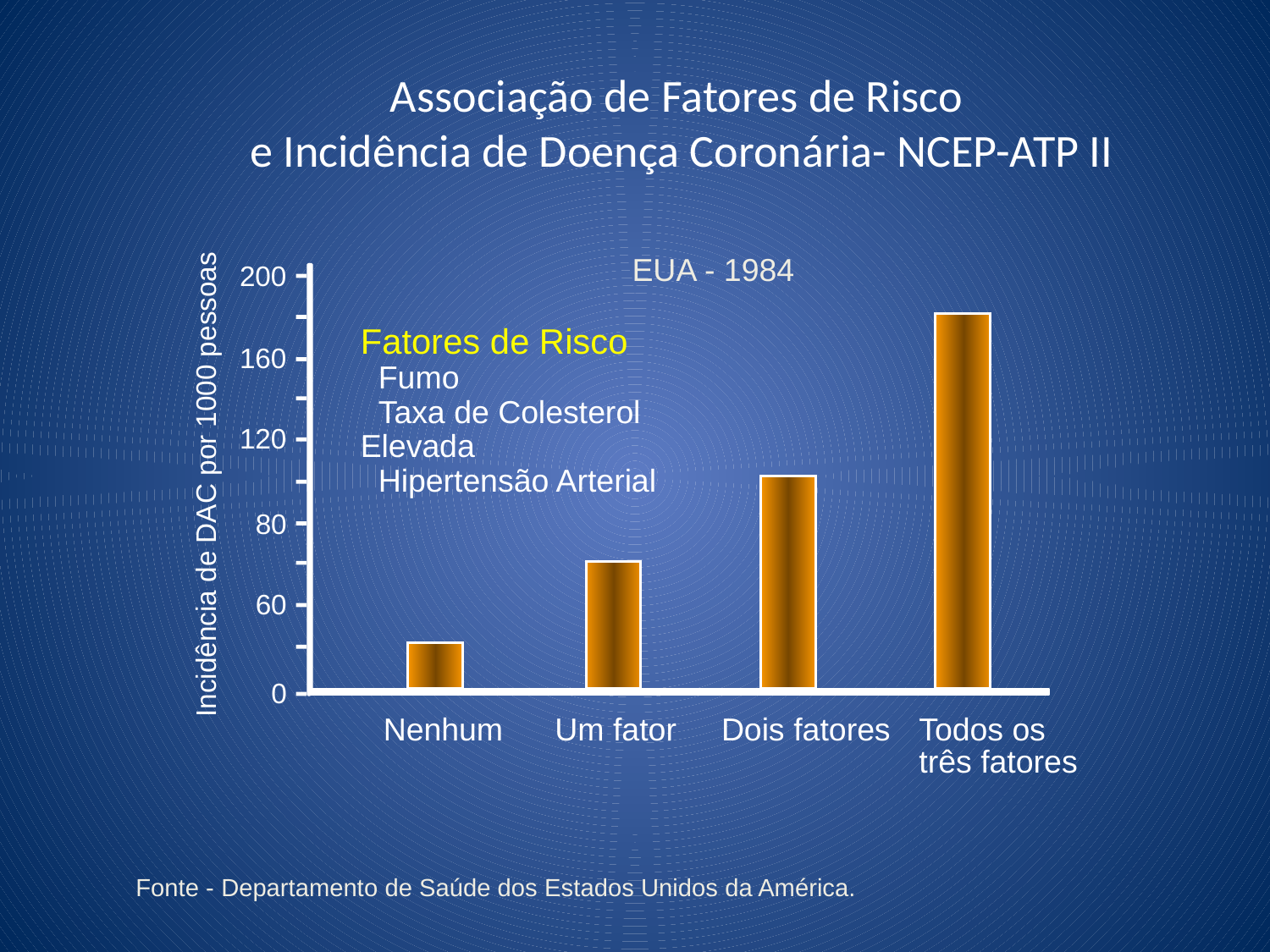

# Associação de Fatores de Risco e Incidência de Doença Coronária- NCEP-ATP II
EUA - 1984
200

Fatores de Risco
  Fumo
  Taxa de Colesterol Elevada
  Hipertensão Arterial
160

120

Incidência de DAC por 1000 pessoas

80

60

0

Nenhum
Um fator
Dois fatores
Todos os
três fatores
Fonte - Departamento de Saúde dos Estados Unidos da América.